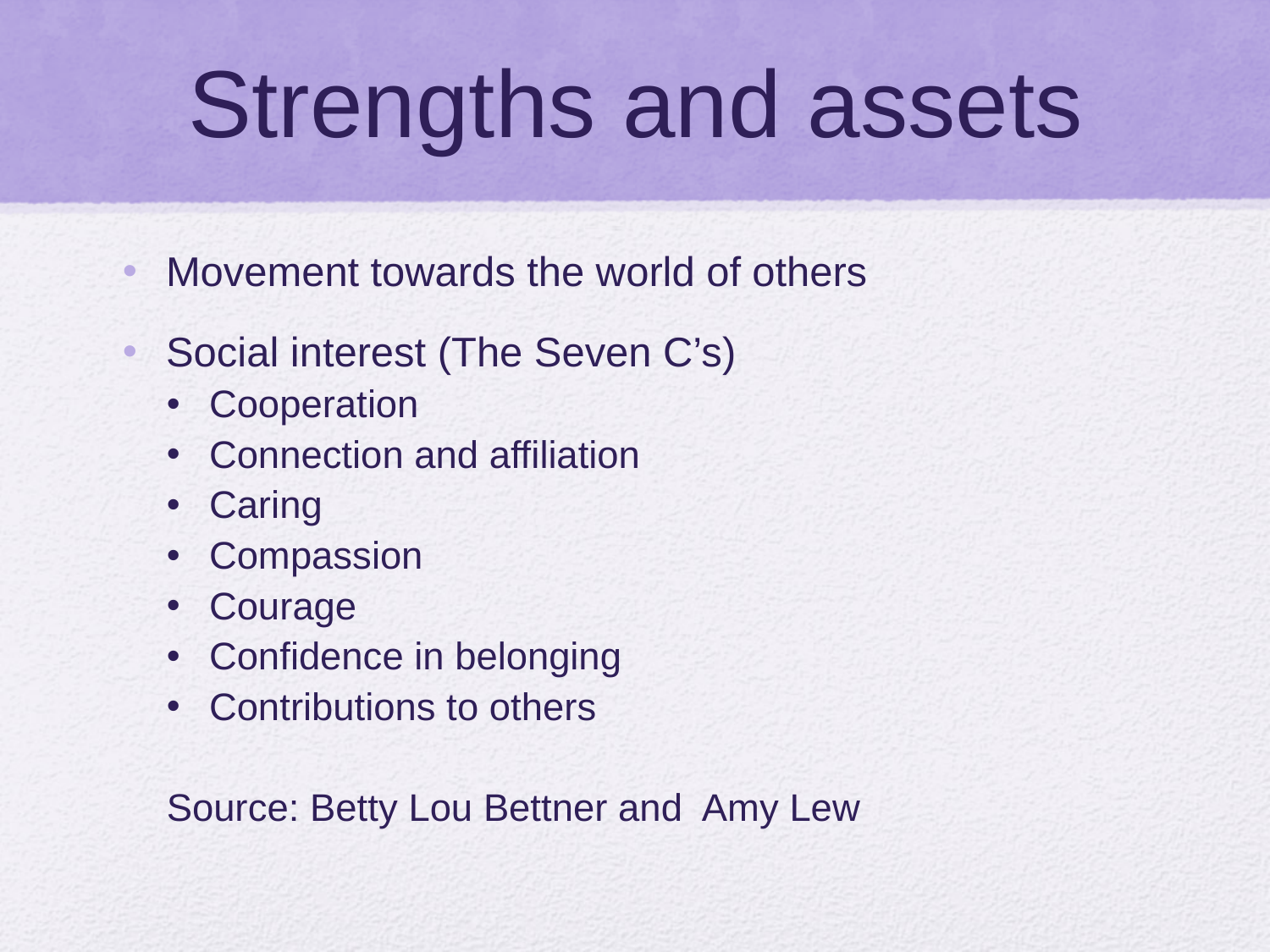

# Strengths and assets
Movement towards the world of others
Social interest (The Seven C’s)
Cooperation
Connection and affiliation
Caring
Compassion
Courage
Confidence in belonging
Contributions to others

Source: Betty Lou Bettner and  Amy Lew